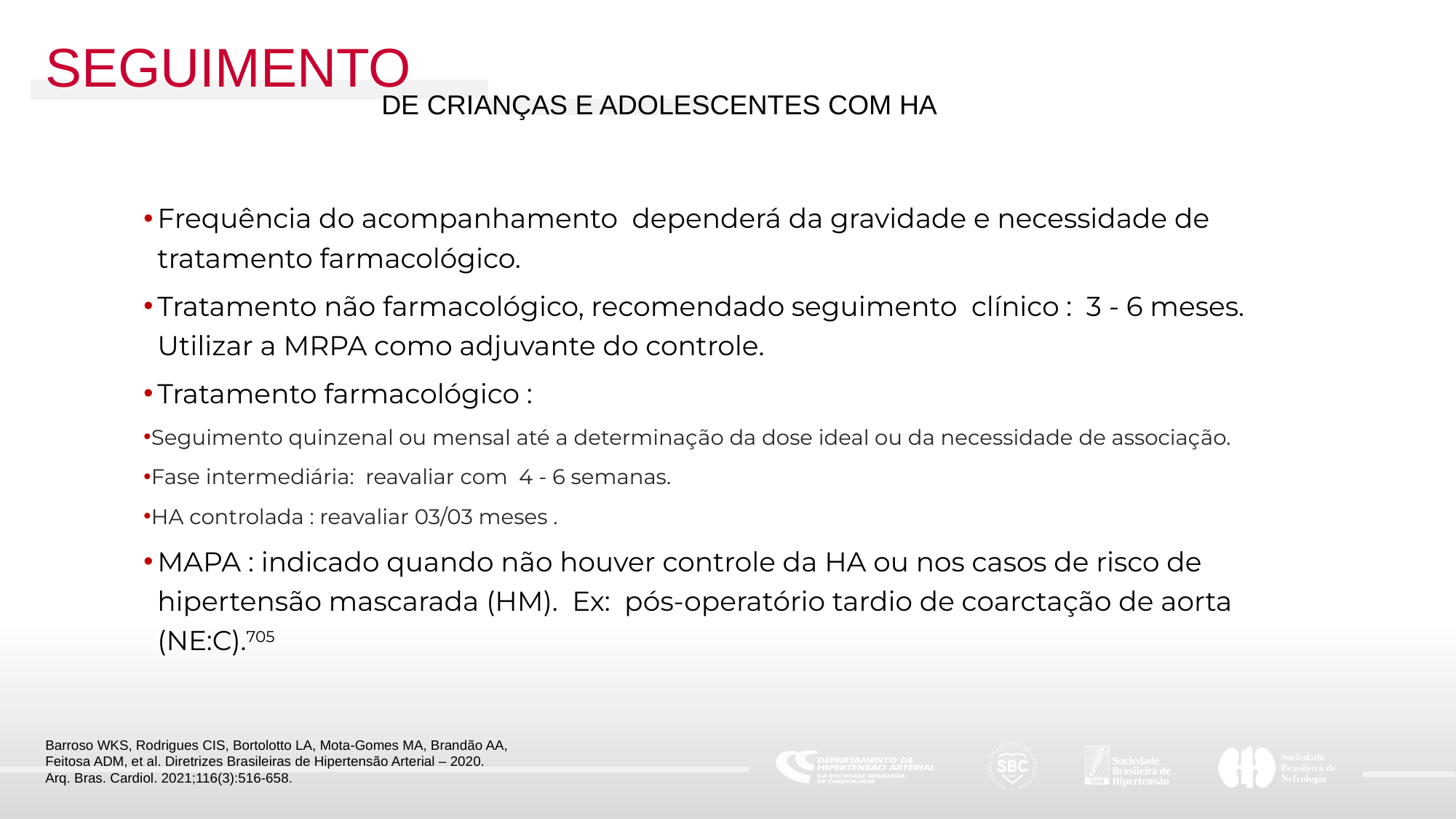

SEGUIMENTO
DE CRIANÇAS E ADOLESCENTES COM HA
Frequência do acompanhamento  dependerá da gravidade e necessidade de tratamento farmacológico.
Tratamento não farmacológico, recomendado seguimento  clínico :  3 - 6 meses.  Utilizar a MRPA como adjuvante do controle.
Tratamento farmacológico :
Seguimento quinzenal ou mensal até a determinação da dose ideal ou da necessidade de associação.
Fase intermediária:  reavaliar com  4 - 6 semanas.
HA controlada : reavaliar 03/03 meses .
MAPA : indicado quando não houver controle da HA ou nos casos de risco de hipertensão mascarada (HM).  Ex:  pós-operatório tardio de coarctação de aorta (NE:C).705
Barroso WKS, Rodrigues CIS, Bortolotto LA, Mota-Gomes MA, Brandão AA,
Feitosa ADM, et al. Diretrizes Brasileiras de Hipertensão Arterial – 2020.
Arq. Bras. Cardiol. 2021;116(3):516-658.